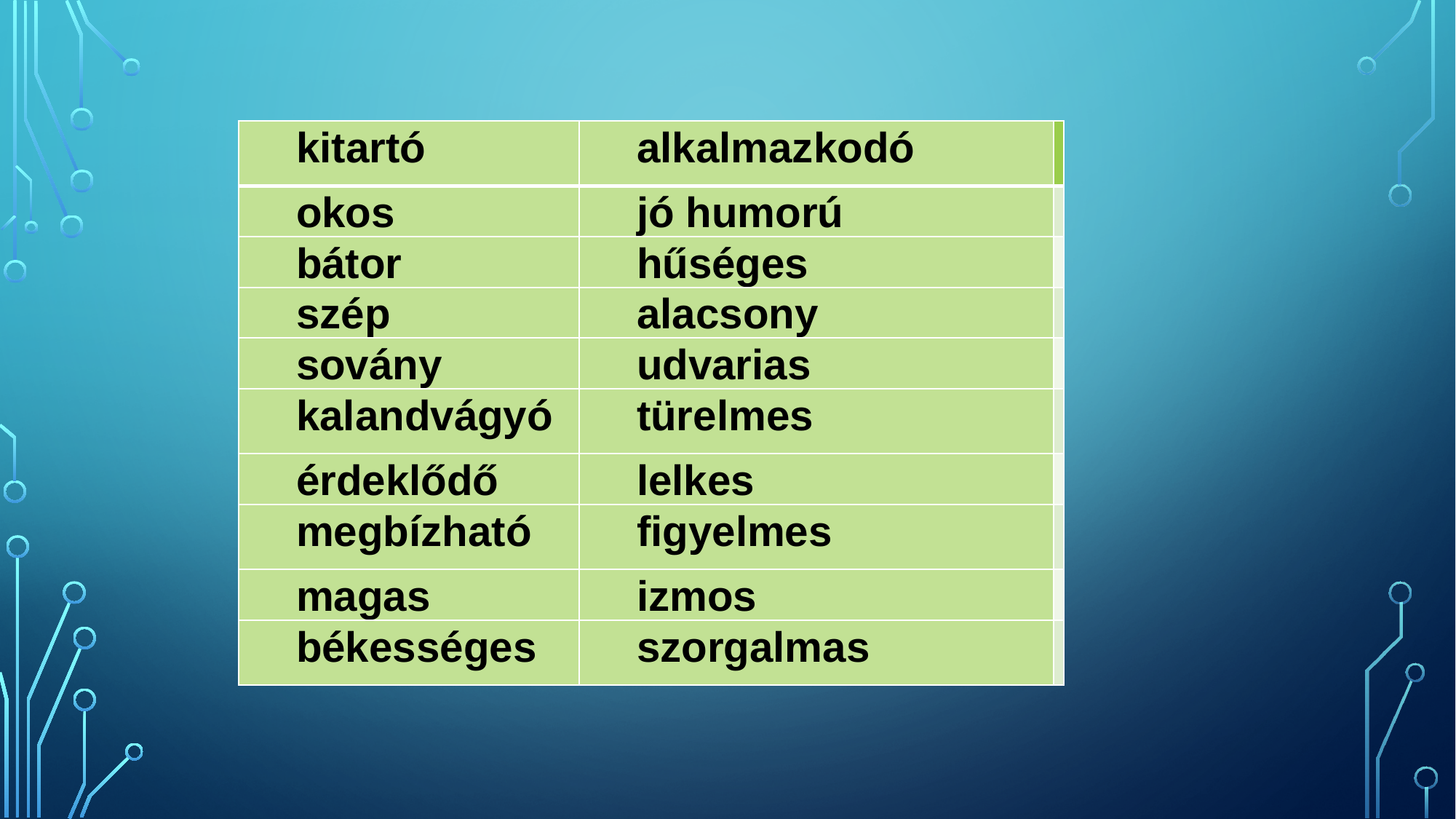

#
| kitartó | alkalmazkodó |  |
| --- | --- | --- |
| okos | jó humorú |  |
| bátor | hűséges |  |
| szép | alacsony |  |
| sovány | udvarias |  |
| kalandvágyó | türelmes |  |
| érdeklődő | lelkes |  |
| megbízható | figyelmes |  |
| magas | izmos |  |
| békességes | szorgalmas |  |